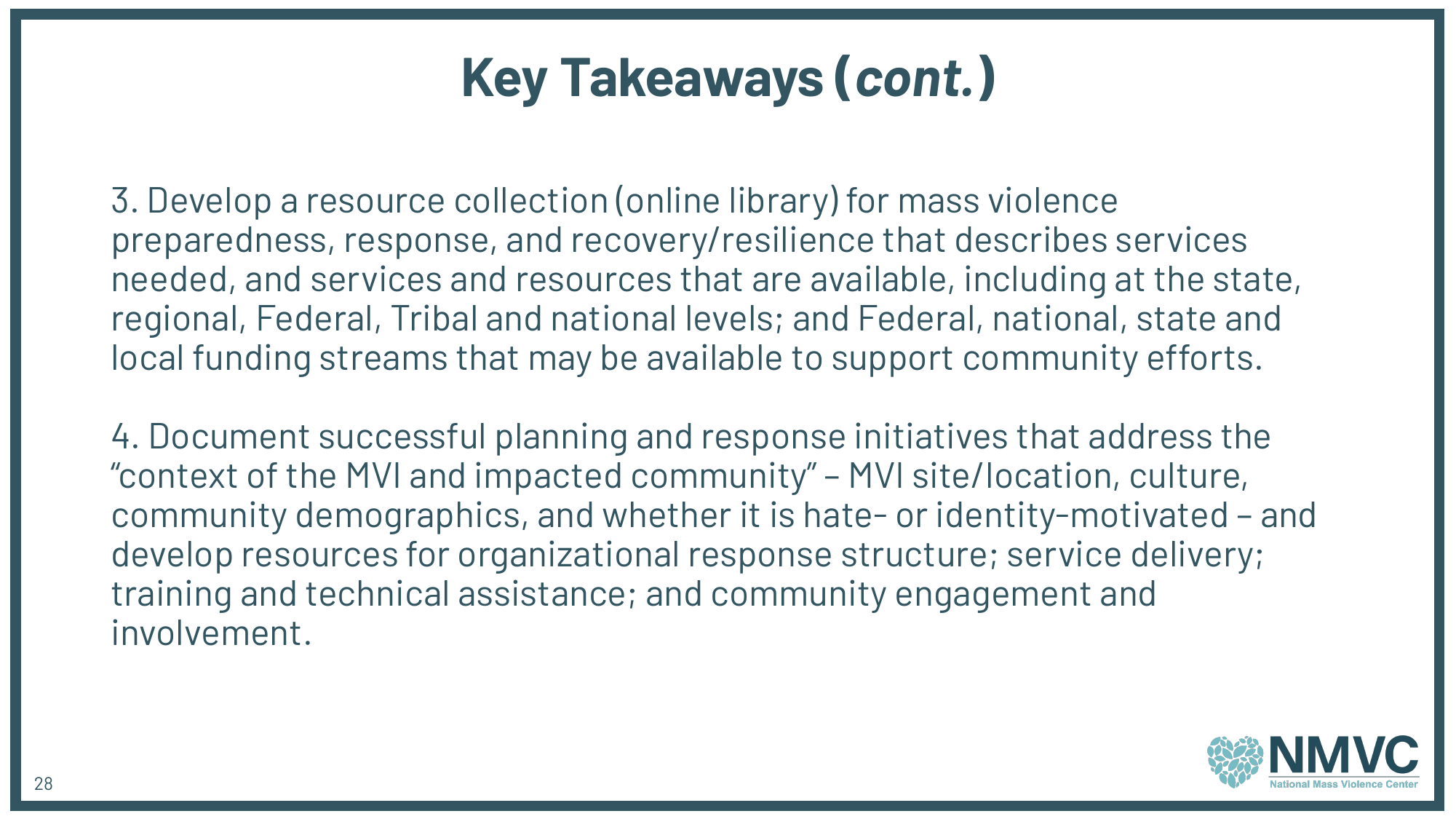

# Key Takeaways (cont.)

3. Develop a resource collection (online library) for mass violence  preparedness, response, and recovery/resilience that describes services needed, and services and resources that are available, including at the state, regional, Federal, Tribal and national levels; and Federal, national, state and local funding streams that may be available to support community efforts.

4. Document successful planning and response initiatives that address the “context of the MVI and impacted community” – MVI site/location, culture, community demographics, and whether it is hate- or identity-motivated – and develop resources for organizational response structure; service delivery; training and technical assistance; and community engagement and  involvement.
28